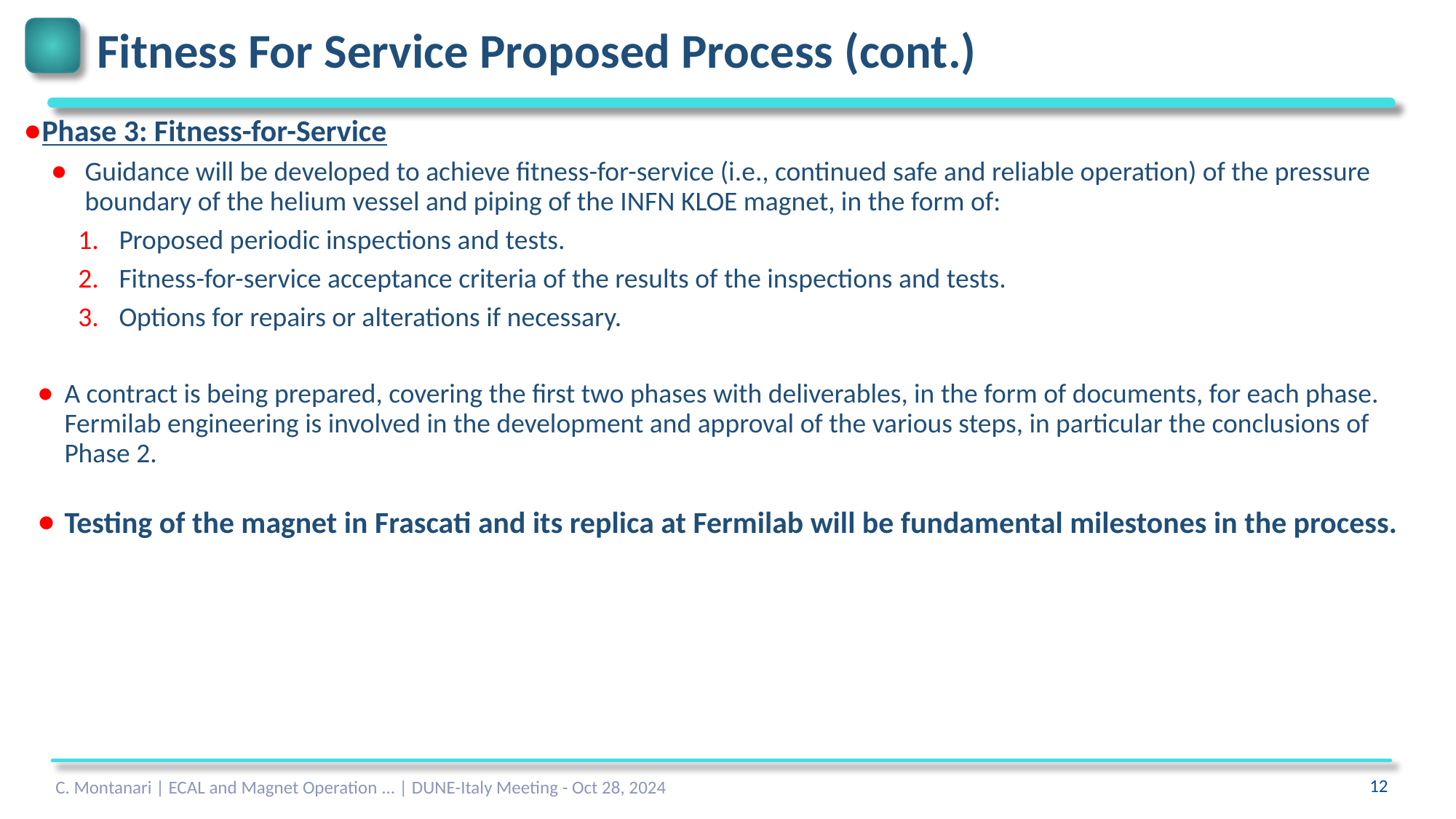

# Fitness For Service Proposed Process (cont.)
Phase 3: Fitness-for-Service
Guidance will be developed to achieve fitness-for-service (i.e., continued safe and reliable operation) of the pressure boundary of the helium vessel and piping of the INFN KLOE magnet, in the form of:
Proposed periodic inspections and tests.
Fitness-for-service acceptance criteria of the results of the inspections and tests.
Options for repairs or alterations if necessary.

A contract is being prepared, covering the first two phases with deliverables, in the form of documents, for each phase. Fermilab engineering is involved in the development and approval of the various steps, in particular the conclusions of Phase 2.
Testing of the magnet in Frascati and its replica at Fermilab will be fundamental milestones in the process.
C. Montanari | ECAL and Magnet Operation ... | DUNE-Italy Meeting - Oct 28, 2024